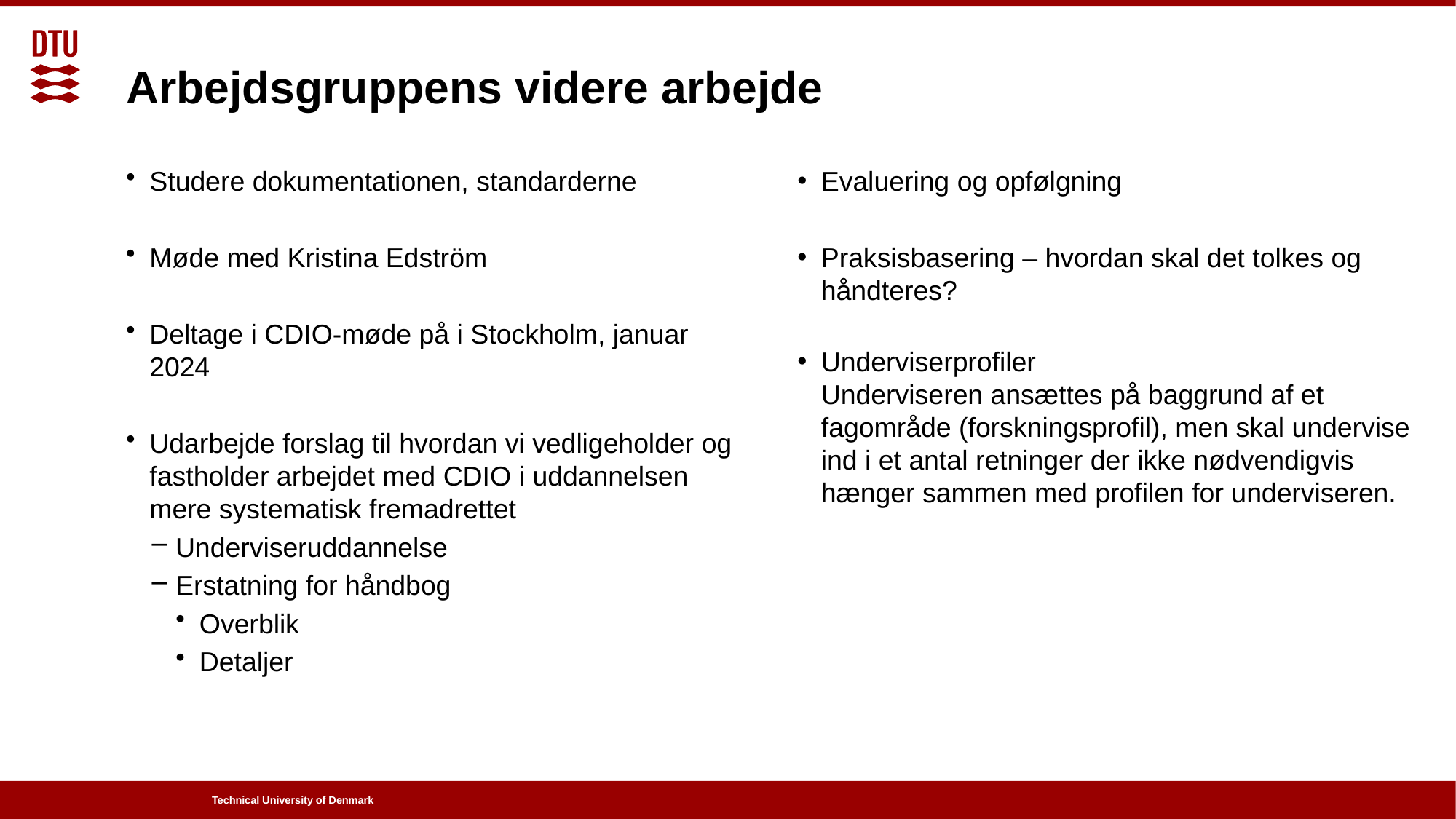

# Arbejdsgruppens videre arbejde

Studere dokumentationen, standarderne

Møde med Kristina Edström

Deltage i CDIO-møde på i Stockholm, januar 2024

Udarbejde forslag til hvordan vi vedligeholder og fastholder arbejdet med CDIO i uddannelsen mere systematisk fremadrettet
Underviseruddannelse
Erstatning for håndbog
Overblik
Detaljer

Evaluering og opfølgning

Praksisbasering – hvordan skal det tolkes og håndteres?
Underviserprofiler
Underviseren ansættes på baggrund af et fagområde (forskningsprofil), men skal undervise ind i et antal retninger der ikke nødvendigvis hænger sammen med profilen for underviseren.